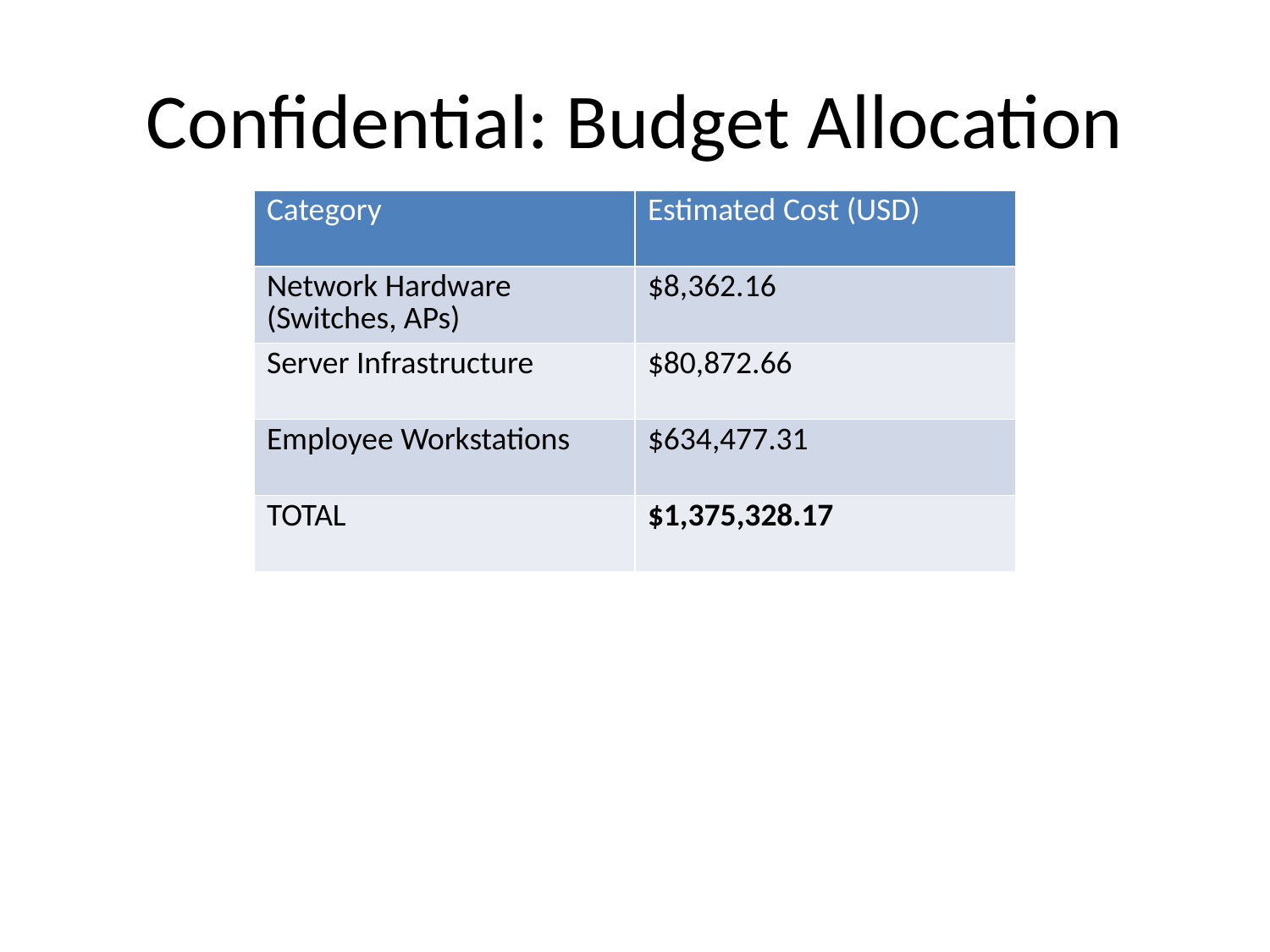

# Confidential: Budget Allocation
| Category | Estimated Cost (USD) |
| --- | --- |
| Network Hardware (Switches, APs) | $8,362.16 |
| Server Infrastructure | $80,872.66 |
| Employee Workstations | $634,477.31 |
| TOTAL | $1,375,328.17 |